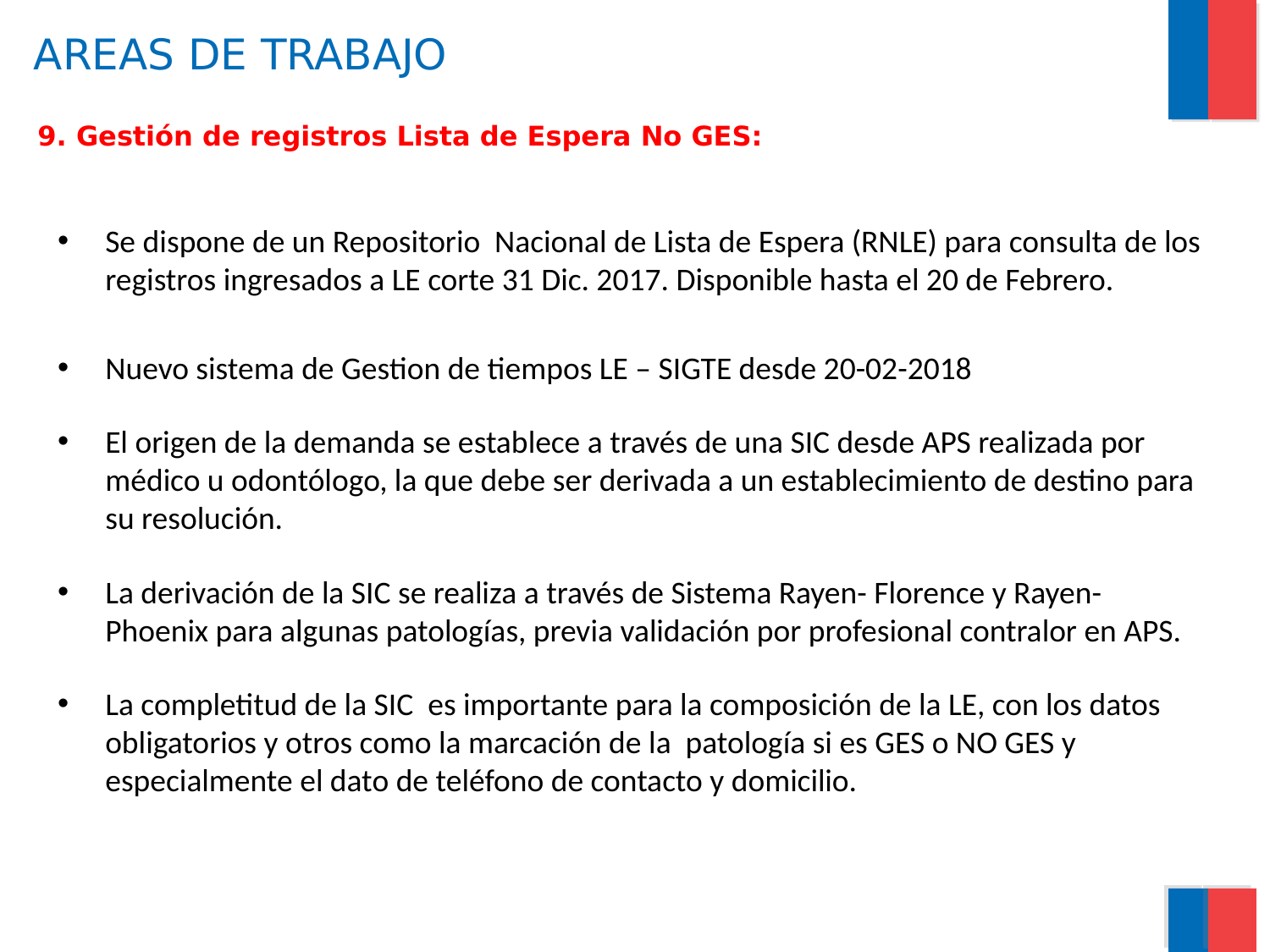

# AREAS DE TRABAJO
9. Gestión de registros Lista de Espera No GES:

Se dispone de un Repositorio  Nacional de Lista de Espera (RNLE) para consulta de los registros ingresados a LE corte 31 Dic. 2017. Disponible hasta el 20 de Febrero.

Nuevo sistema de Gestion de tiempos LE – SIGTE desde 20-02-2018

El origen de la demanda se establece a través de una SIC desde APS realizada por médico u odontólogo, la que debe ser derivada a un establecimiento de destino para su resolución.

La derivación de la SIC se realiza a través de Sistema Rayen- Florence y Rayen-Phoenix para algunas patologías, previa validación por profesional contralor en APS.

La completitud de la SIC  es importante para la composición de la LE, con los datos obligatorios y otros como la marcación de la  patología si es GES o NO GES y especialmente el dato de teléfono de contacto y domicilio.